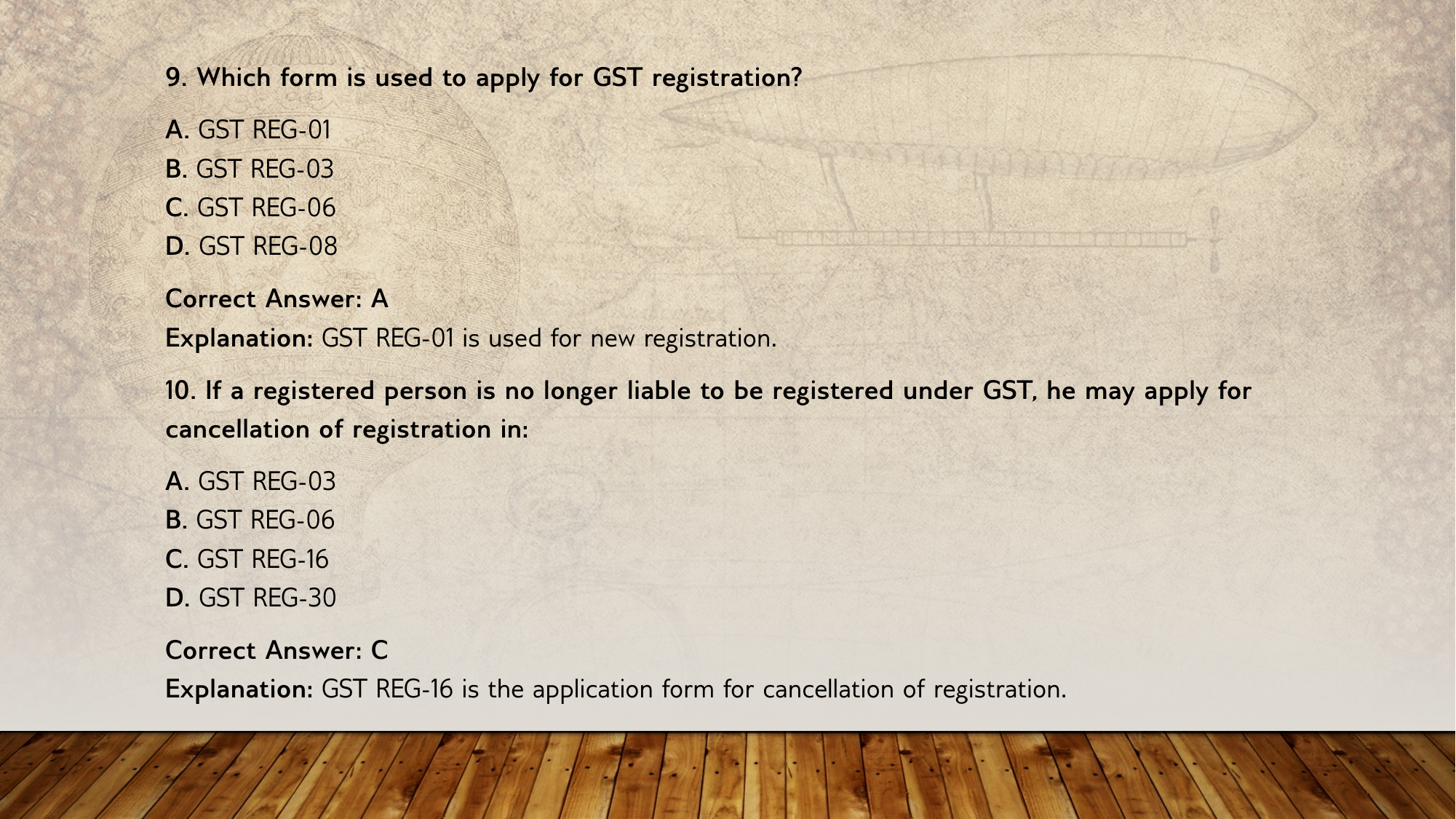

9. Which form is used to apply for GST registration?
A. GST REG-01
B. GST REG-03
C. GST REG-06
D. GST REG-08
Correct Answer: A
Explanation: GST REG-01 is used for new registration.
10. If a registered person is no longer liable to be registered under GST, he may apply for cancellation of registration in:
A. GST REG-03
B. GST REG-06
C. GST REG-16
D. GST REG-30
Correct Answer: C
Explanation: GST REG-16 is the application form for cancellation of registration.